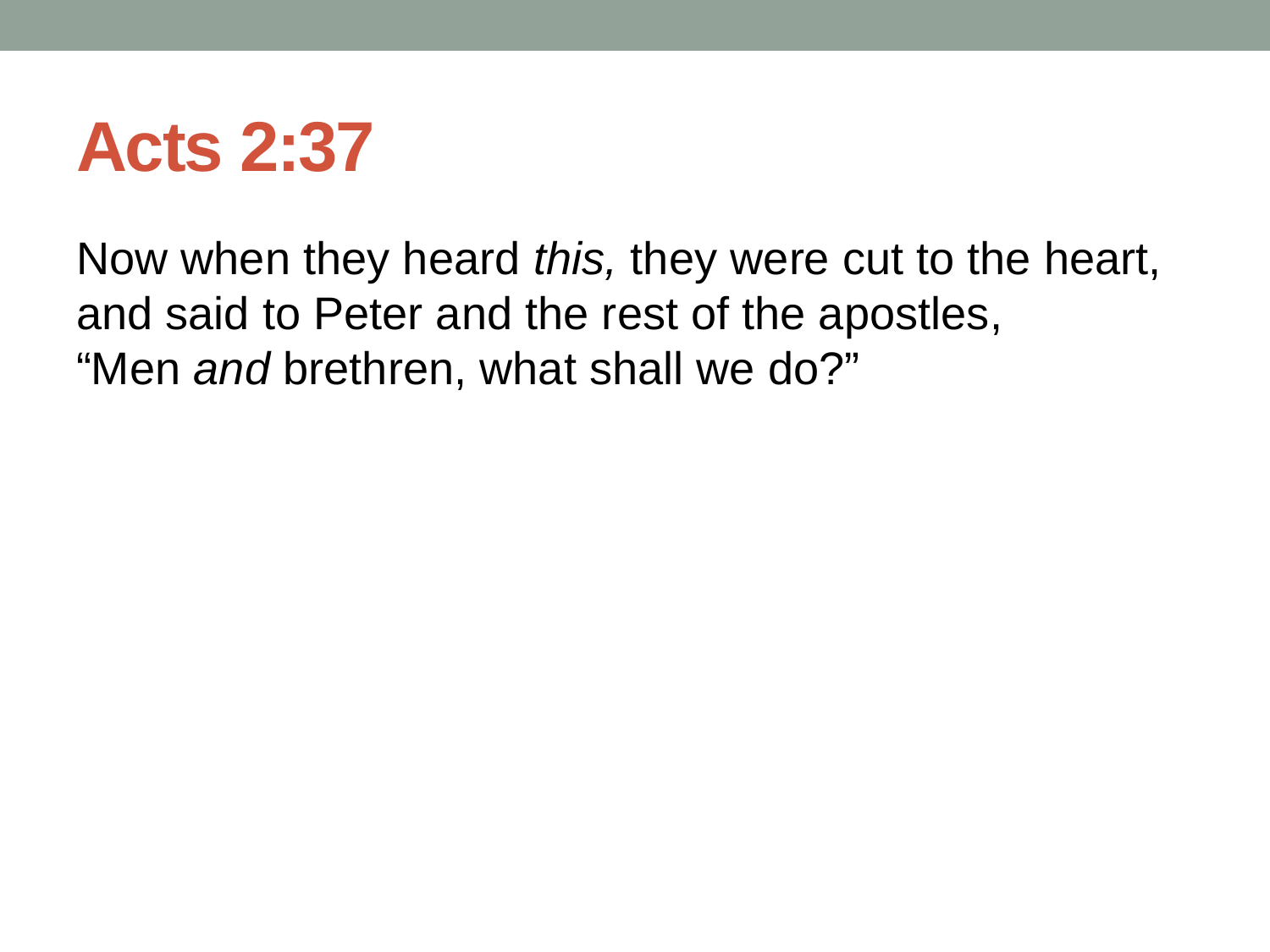

# Acts 2:37
Now when they heard this, they were cut to the heart, and said to Peter and the rest of the apostles, “Men and brethren, what shall we do?”